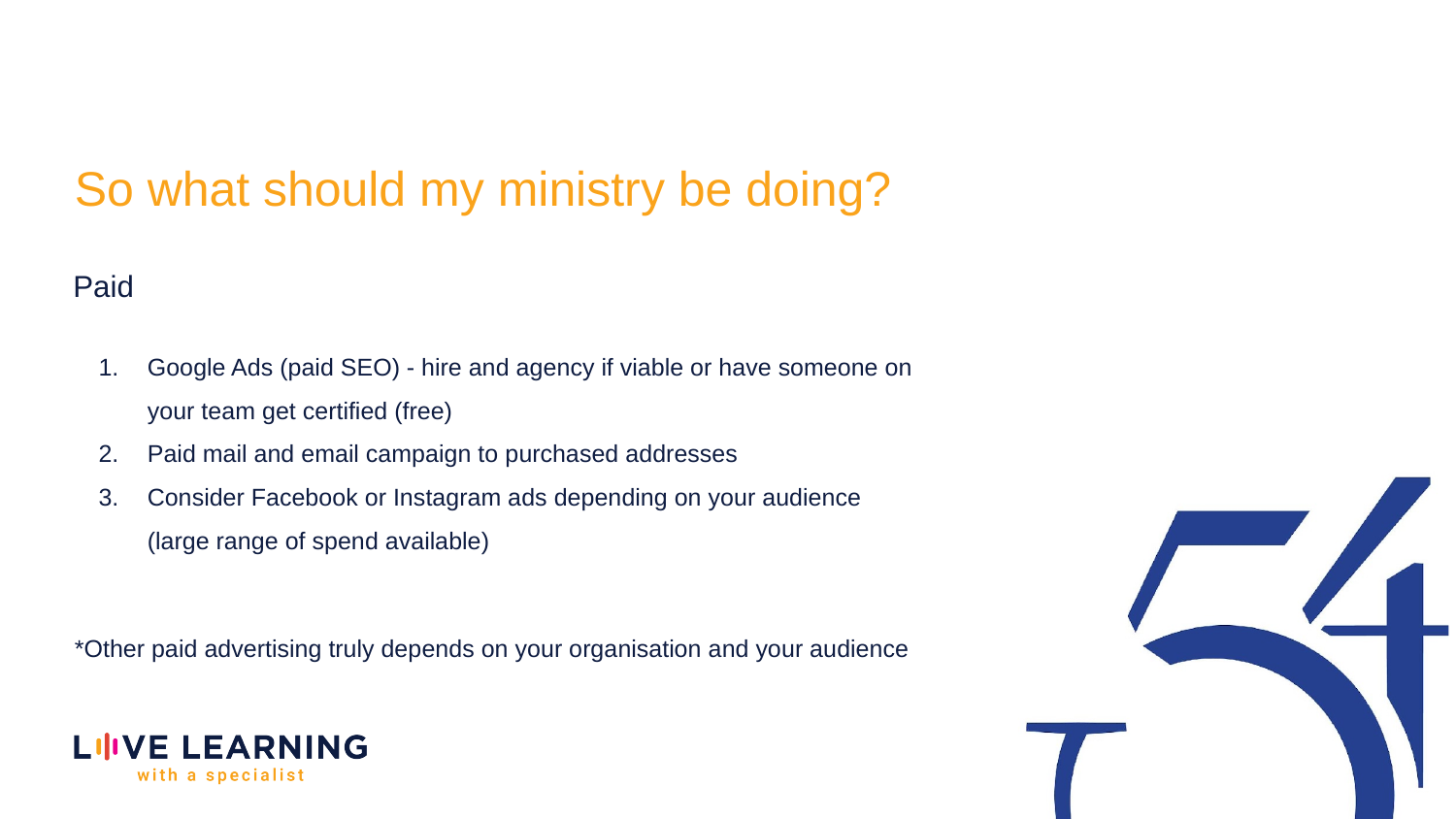

So what should my ministry be doing?
Paid
Google Ads (paid SEO) - hire and agency if viable or have someone on your team get certified (free)
Paid mail and email campaign to purchased addresses
Consider Facebook or Instagram ads depending on your audience (large range of spend available)

*Other paid advertising truly depends on your organisation and your audience